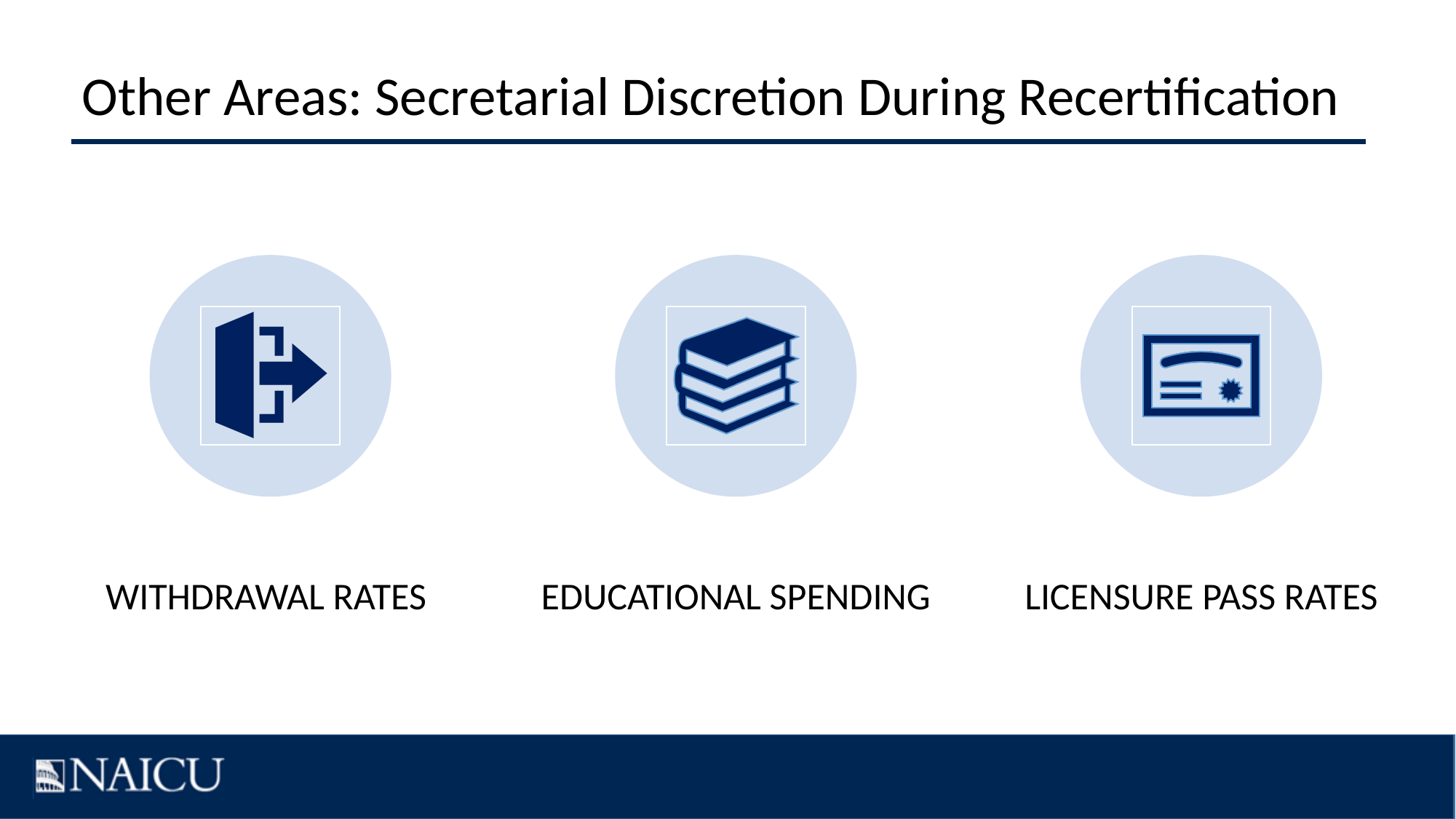

# Other Areas: Secretarial Discretion During Recertification
Withdrawal rates
Educational spending
Licensure pass rates